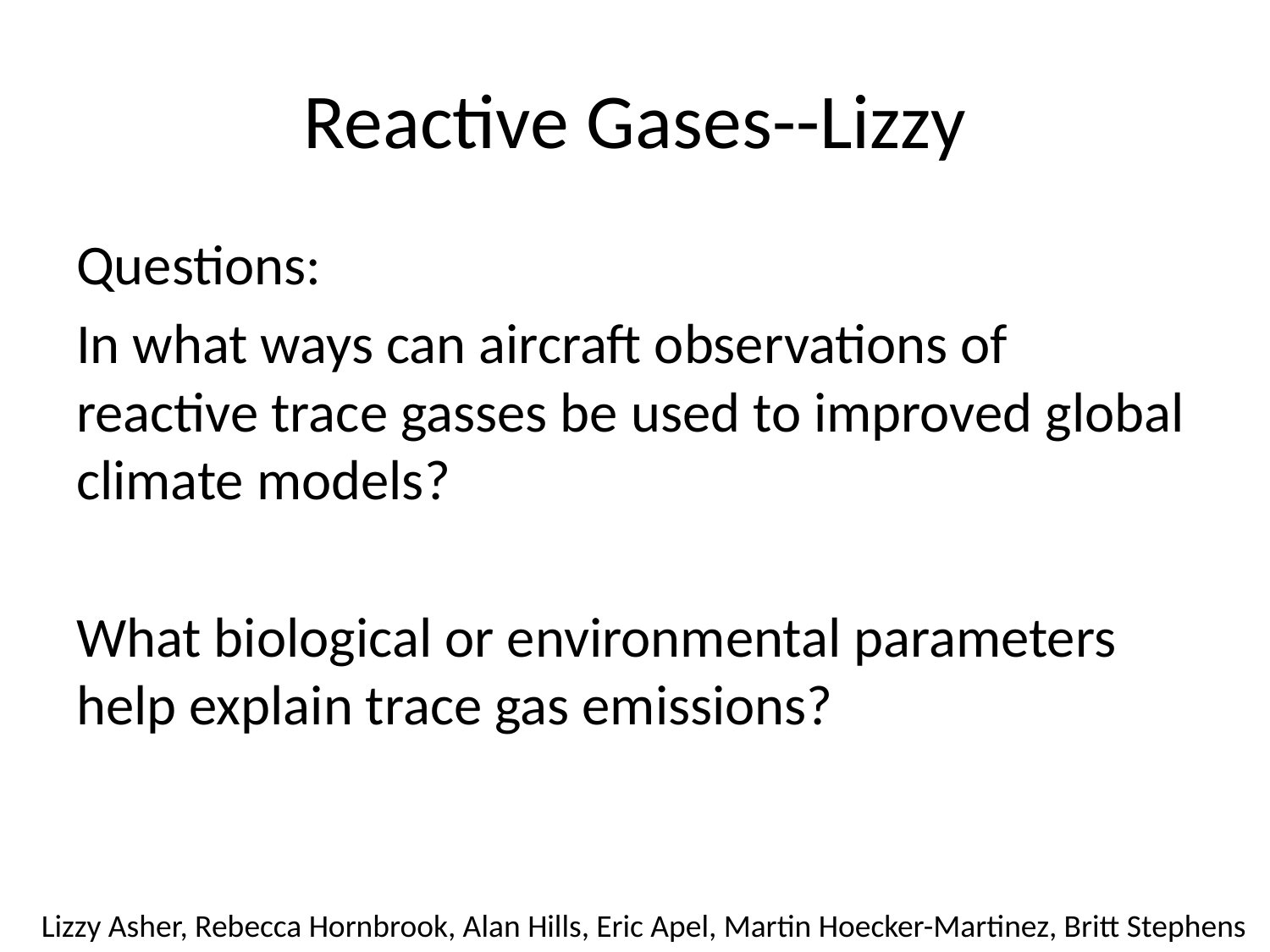

# Reactive Gases--Lizzy
Questions:
In what ways can aircraft observations of reactive trace gasses be used to improved global climate models?

What biological or environmental parameters help explain trace gas emissions?

Lizzy Asher, Rebecca Hornbrook, Alan Hills, Eric Apel, Martin Hoecker-Martinez, Britt Stephens